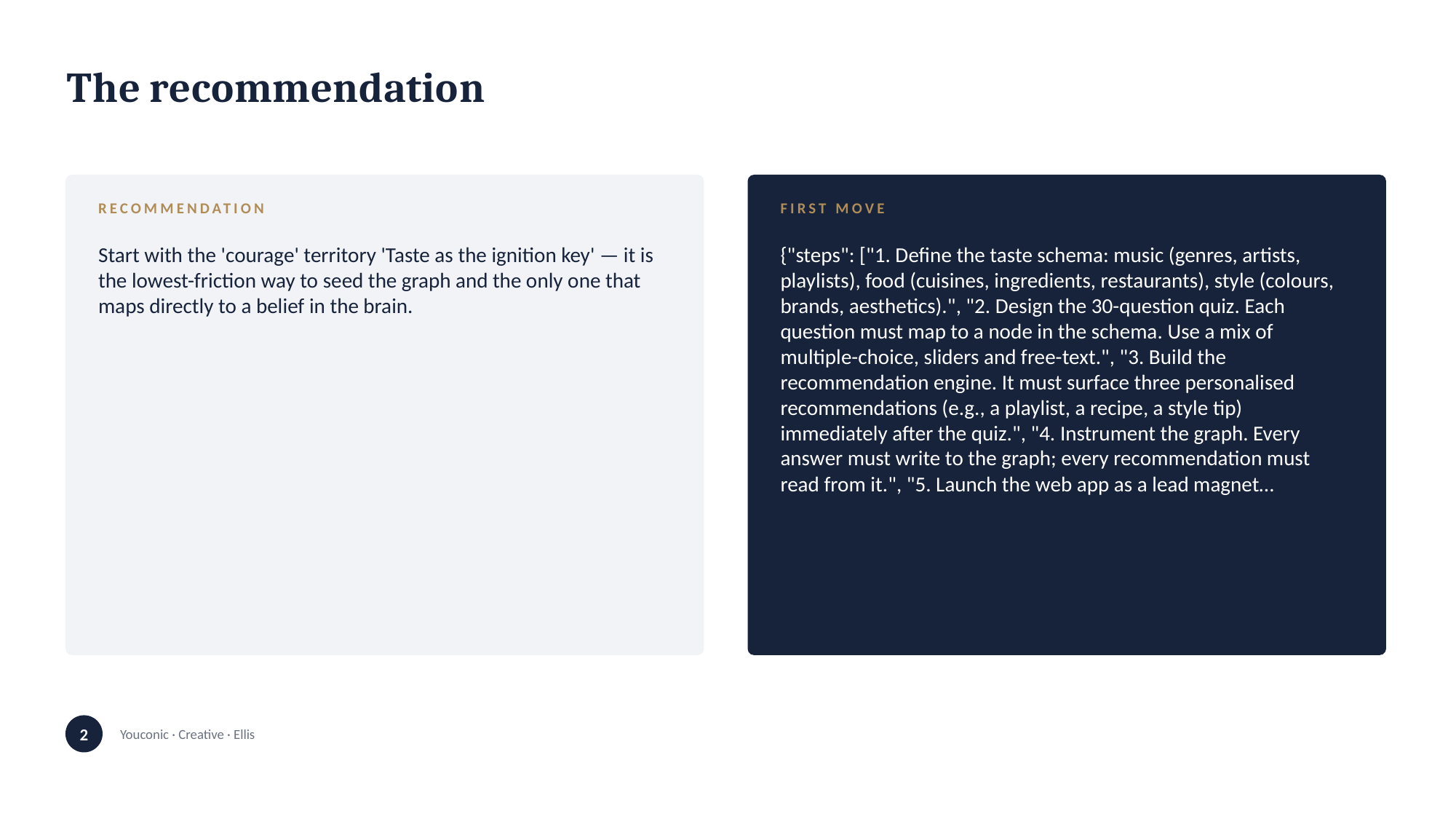

The recommendation

RECOMMENDATION

Start with the 'courage' territory 'Taste as the ignition key' — it is the lowest-friction way to seed the graph and the only one that maps directly to a belief in the brain.
FIRST MOVE

{"steps": ["1. Define the taste schema: music (genres, artists, playlists), food (cuisines, ingredients, restaurants), style (colours, brands, aesthetics).", "2. Design the 30-question quiz. Each question must map to a node in the schema. Use a mix of multiple-choice, sliders and free-text.", "3. Build the recommendation engine. It must surface three personalised recommendations (e.g., a playlist, a recipe, a style tip) immediately after the quiz.", "4. Instrument the graph. Every answer must write to the graph; every recommendation must read from it.", "5. Launch the web app as a lead magnet…

2
Youconic · Creative · Ellis